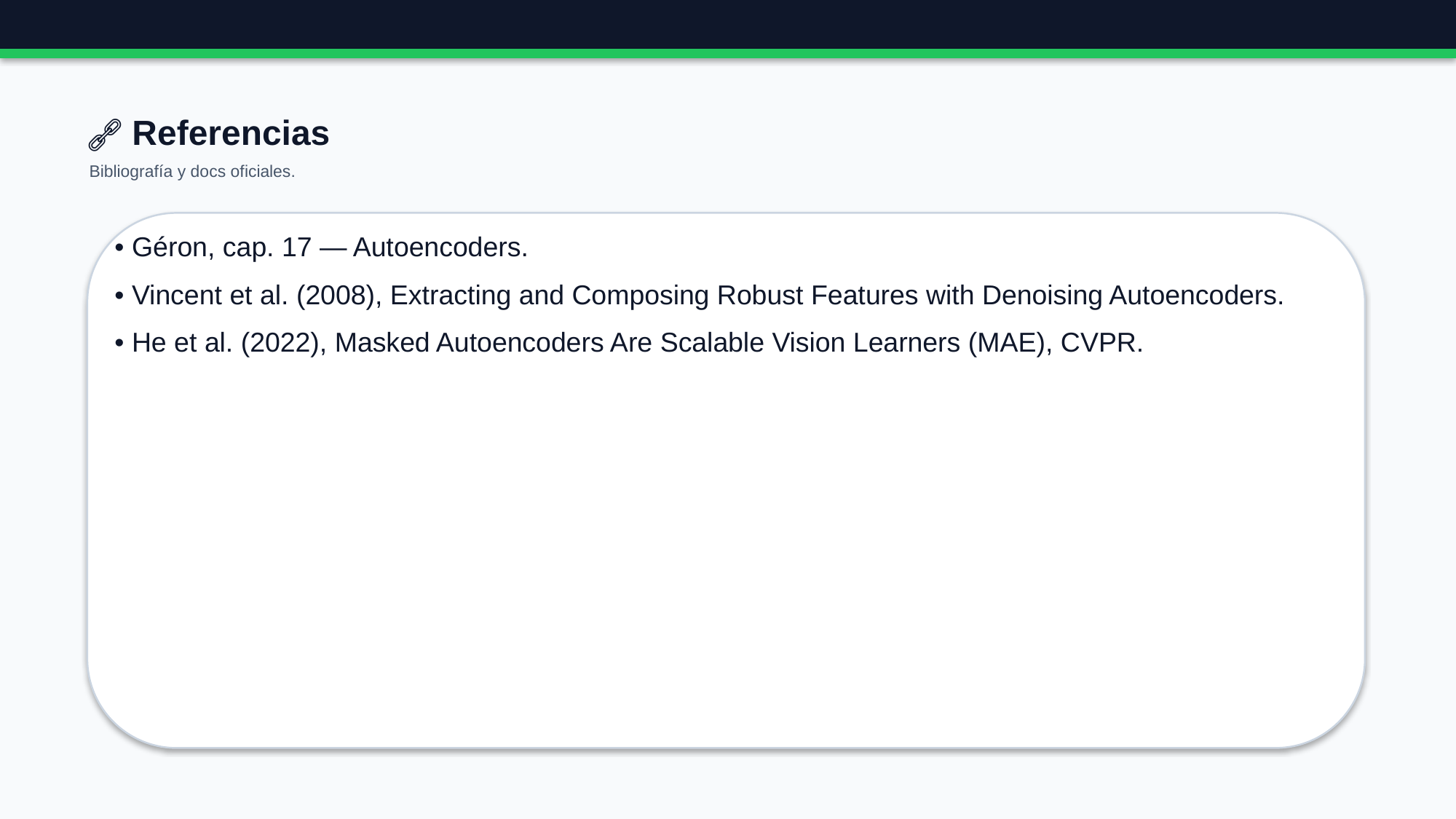

🔗 Referencias
Bibliografía y docs oficiales.

• Géron, cap. 17 — Autoencoders.
• Vincent et al. (2008), Extracting and Composing Robust Features with Denoising Autoencoders.
• He et al. (2022), Masked Autoencoders Are Scalable Vision Learners (MAE), CVPR.